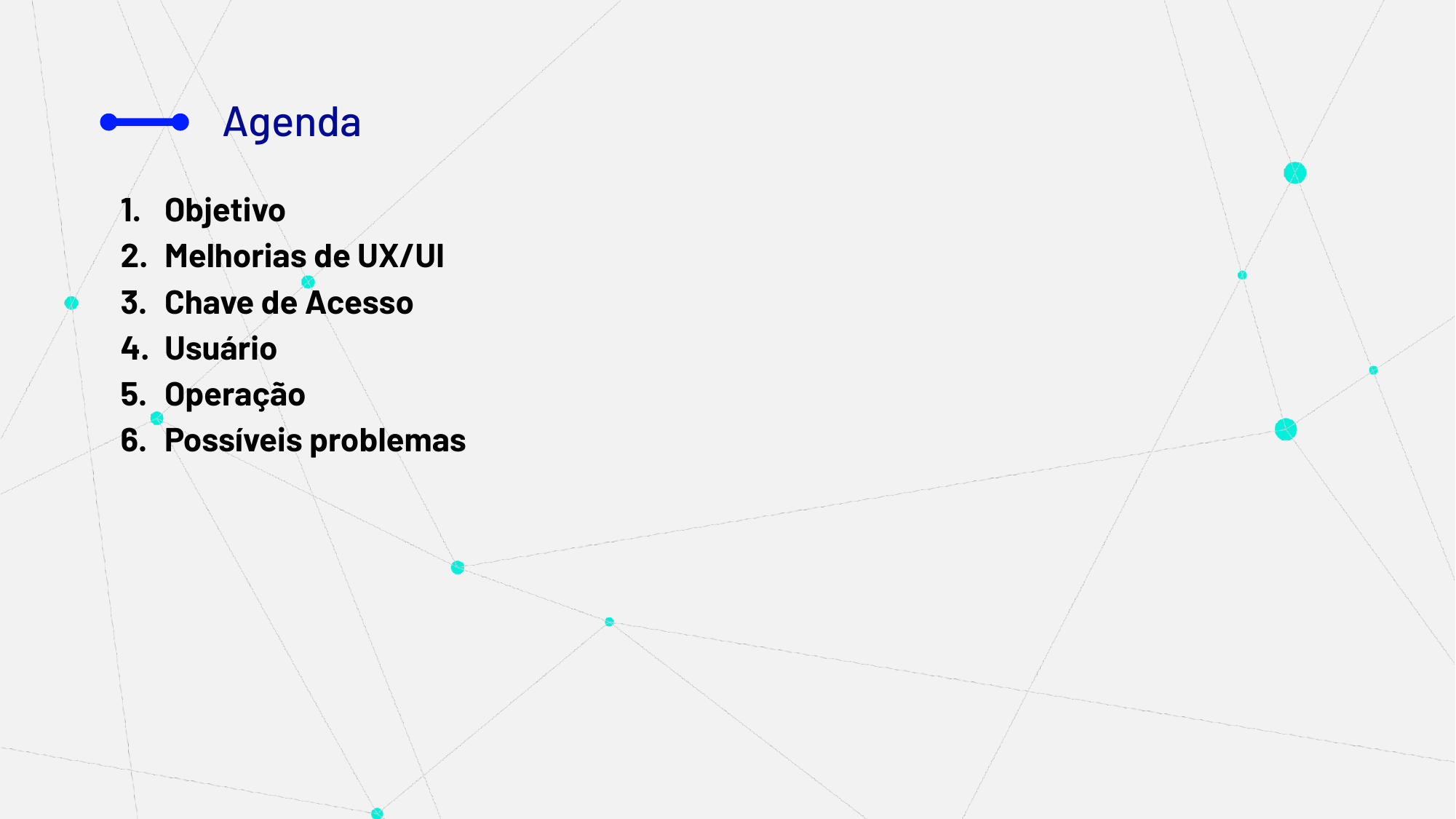

# Agenda
Objetivo
Melhorias de UX/UI
Chave de Acesso
Usuário
Operação
Possíveis problemas